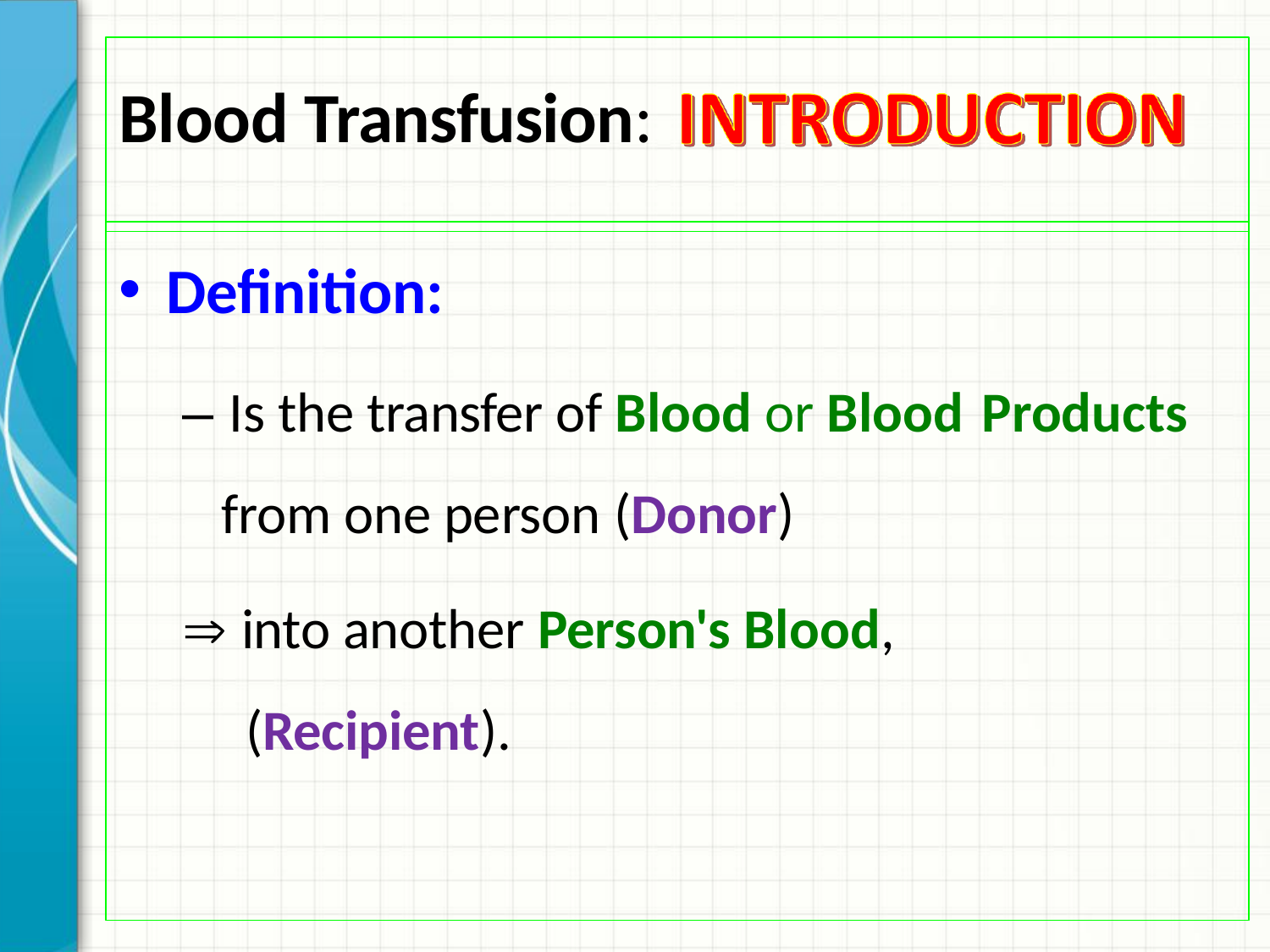

# Blood Transfusion:

Definition:
– Is the transfer of Blood or Blood Products
from one person (Donor)
⇒ into another Person's Blood,  (Recipient).